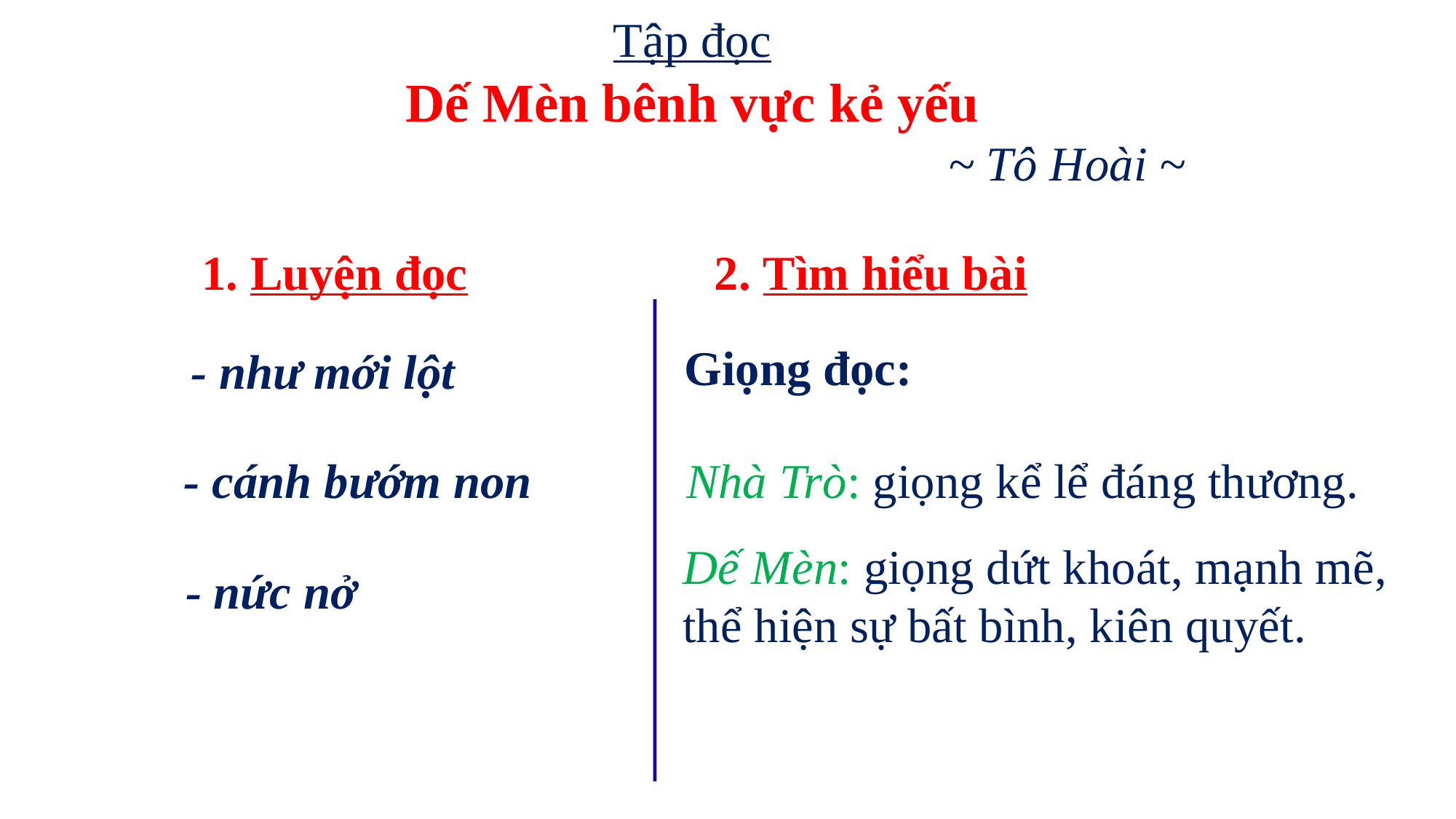

Tập đọc
Dế Mèn bênh vực kẻ yếu
~ Tô Hoài ~

1. Luyện đọc
2. Tìm hiểu bài

Giọng đọc:
- như mới lột
- cánh bướm non
Nhà Trò: giọng kể lể đáng thương.
Dế Mèn: giọng dứt khoát, mạnh mẽ,
thể hiện sự bất bình, kiên quyết.
- nức nở